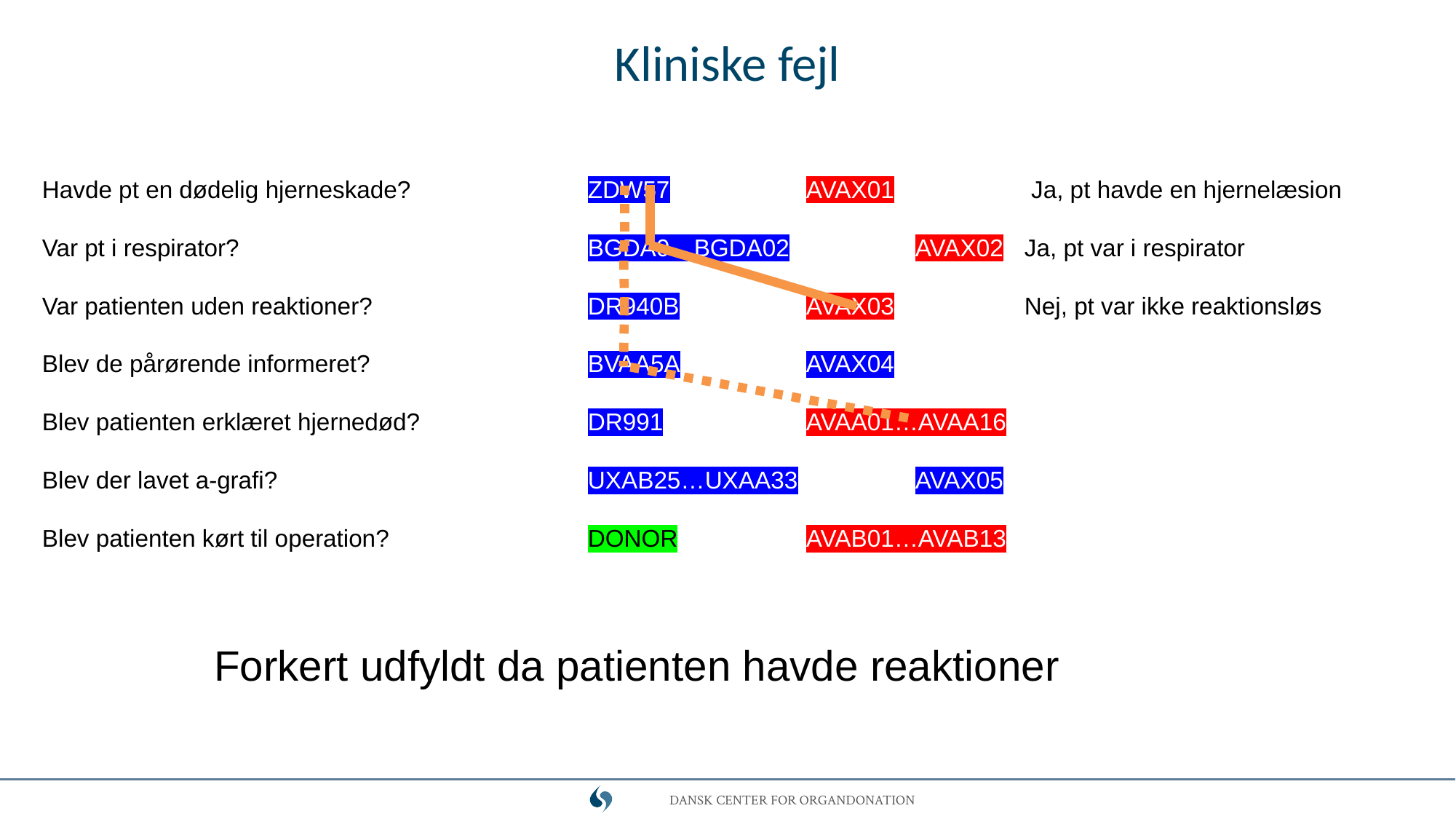

# Kliniske fejl
Havde pt en dødelig hjerneskade?		ZDW57		AVAX01		 Ja, pt havde en hjernelæsion

Var pt i respirator?				BGDA0…BGDA02		AVAX02	Ja, pt var i respirator

Var patienten uden reaktioner?		DR940B		AVAX03		Nej, pt var ikke reaktionsløs

Blev de pårørende informeret?		BVAA5A		AVAX04

Blev patienten erklæret hjernedød?		DR991		AVAA01…AVAA16

Blev der lavet a-grafi?			UXAB25…UXAA33		AVAX05

Blev patienten kørt til operation?		DONOR		AVAB01…AVAB13
Forkert udfyldt da patienten havde reaktioner